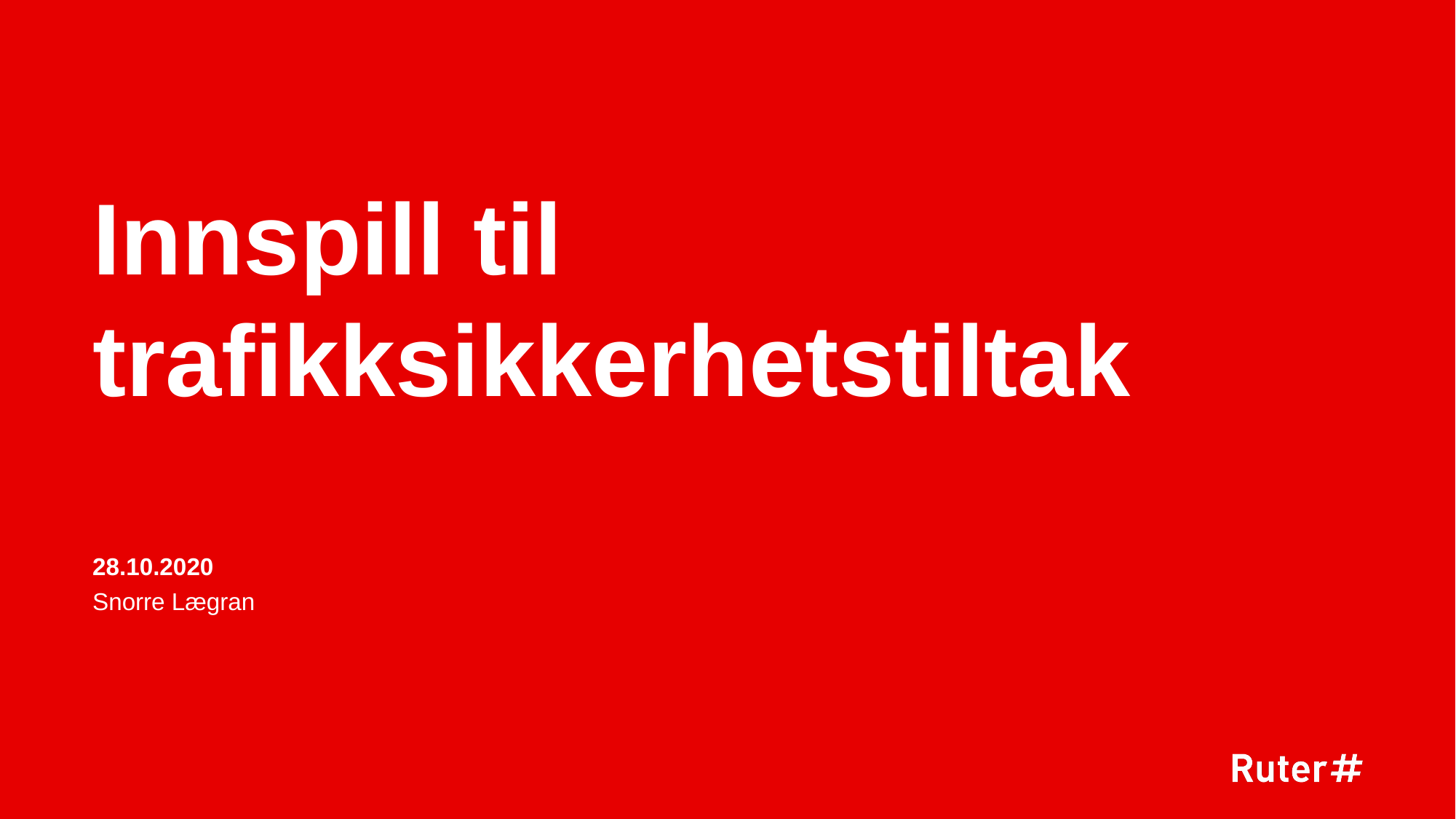

# Innspill til trafikksikkerhetstiltak

28.10.2020
Snorre Lægran